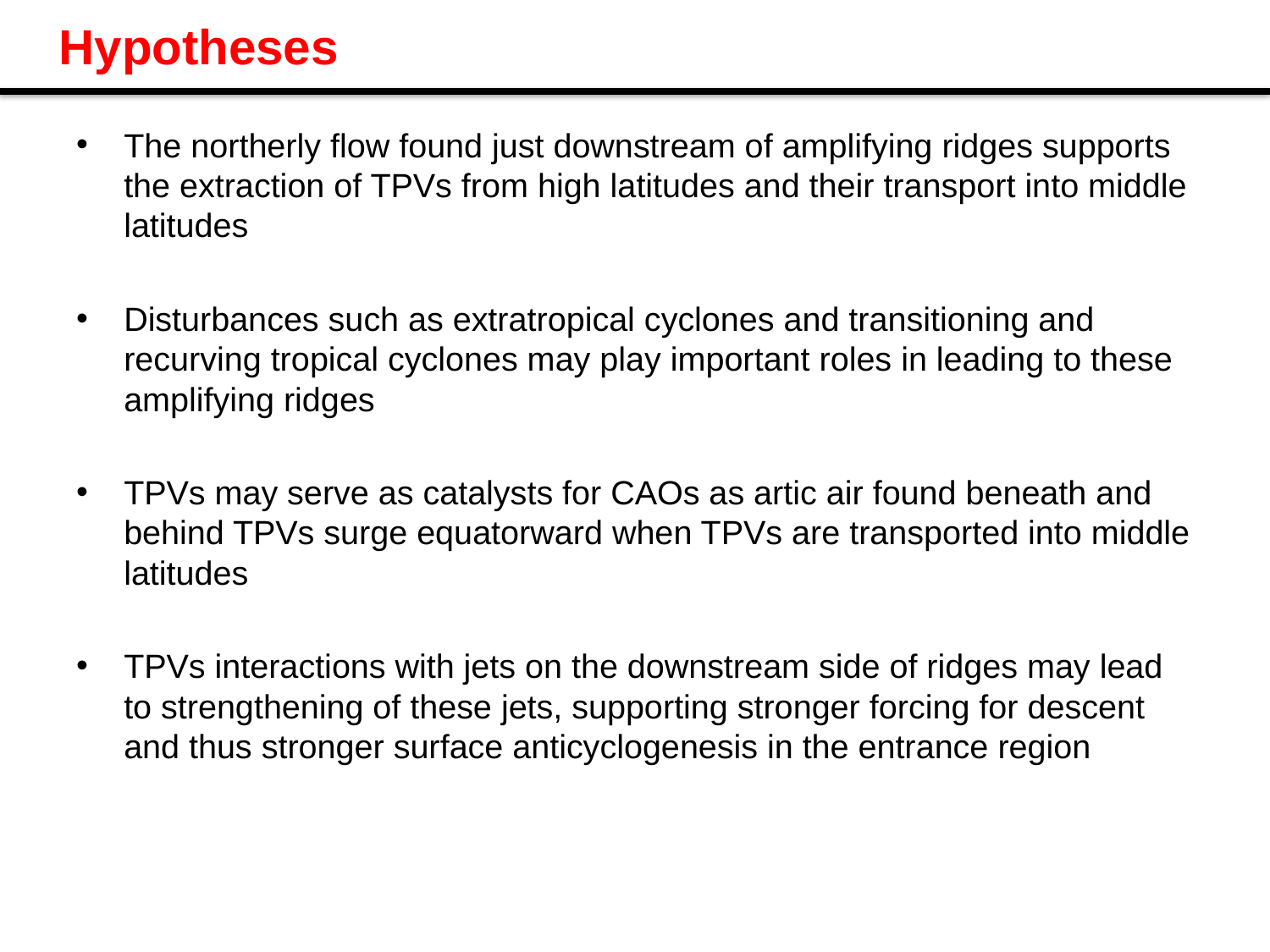

# Hypotheses
The northerly flow found just downstream of amplifying ridges supports the extraction of TPVs from high latitudes and their transport into middle latitudes

Disturbances such as extratropical cyclones and transitioning and recurving tropical cyclones may play important roles in leading to these amplifying ridges

TPVs may serve as catalysts for CAOs as artic air found beneath and behind TPVs surge equatorward when TPVs are transported into middle latitudes

TPVs interactions with jets on the downstream side of ridges may lead to strengthening of these jets, supporting stronger forcing for descent and thus stronger surface anticyclogenesis in the entrance region